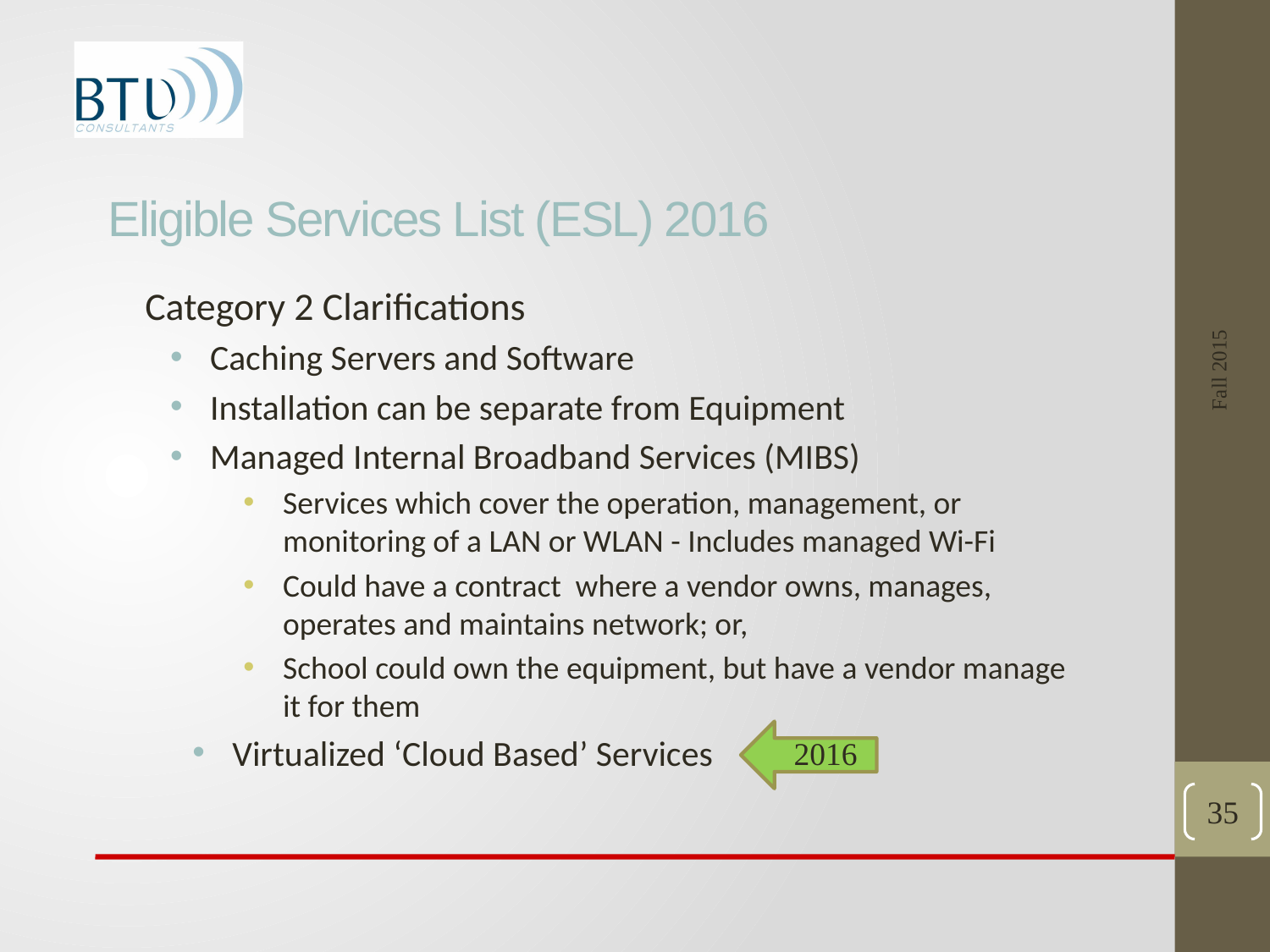

# Eligible Services List (ESL) 2016
Fall 2015
Category 2 Clarifications
Caching Servers and Software
Installation can be separate from Equipment
Managed Internal Broadband Services (MIBS)
Services which cover the operation, management, or monitoring of a LAN or WLAN - Includes managed Wi-Fi
Could have a contract  where a vendor owns, manages, operates and maintains network; or,
School could own the equipment, but have a vendor manage it for them
Virtualized ‘Cloud Based’ Services

2016
35